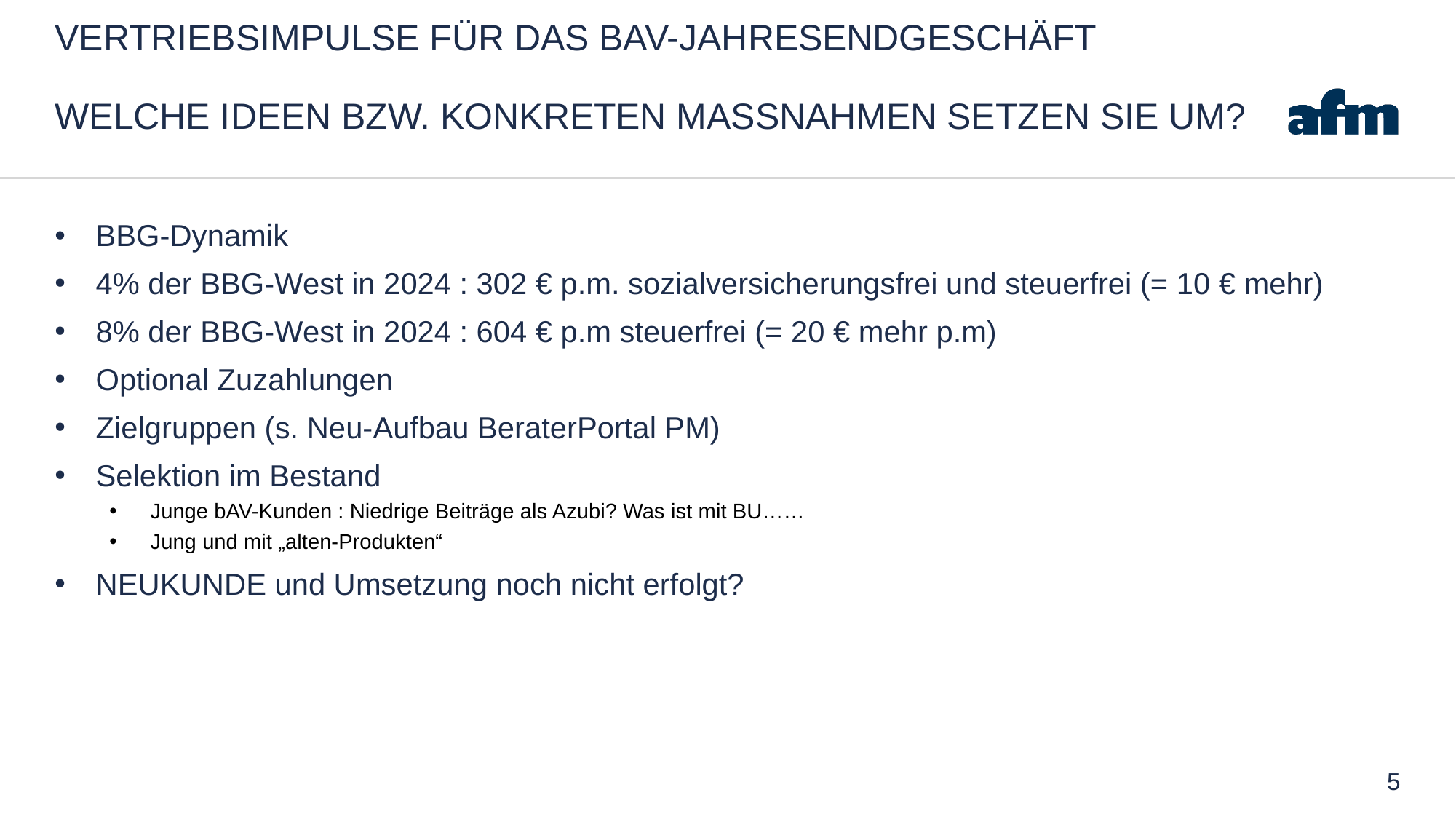

# Vertriebsimpulse für das bav-jahresendgeschäft Welche Ideen bzw. konkreten massnahmen setzen sie um?
BBG-Dynamik
4% der BBG-West in 2024 : 302 € p.m. sozialversicherungsfrei und steuerfrei (= 10 € mehr)
8% der BBG-West in 2024 : 604 € p.m steuerfrei (= 20 € mehr p.m)
Optional Zuzahlungen
Zielgruppen (s. Neu-Aufbau BeraterPortal PM)
Selektion im Bestand
Junge bAV-Kunden : Niedrige Beiträge als Azubi? Was ist mit BU……
Jung und mit „alten-Produkten“
NEUKUNDE und Umsetzung noch nicht erfolgt?

5